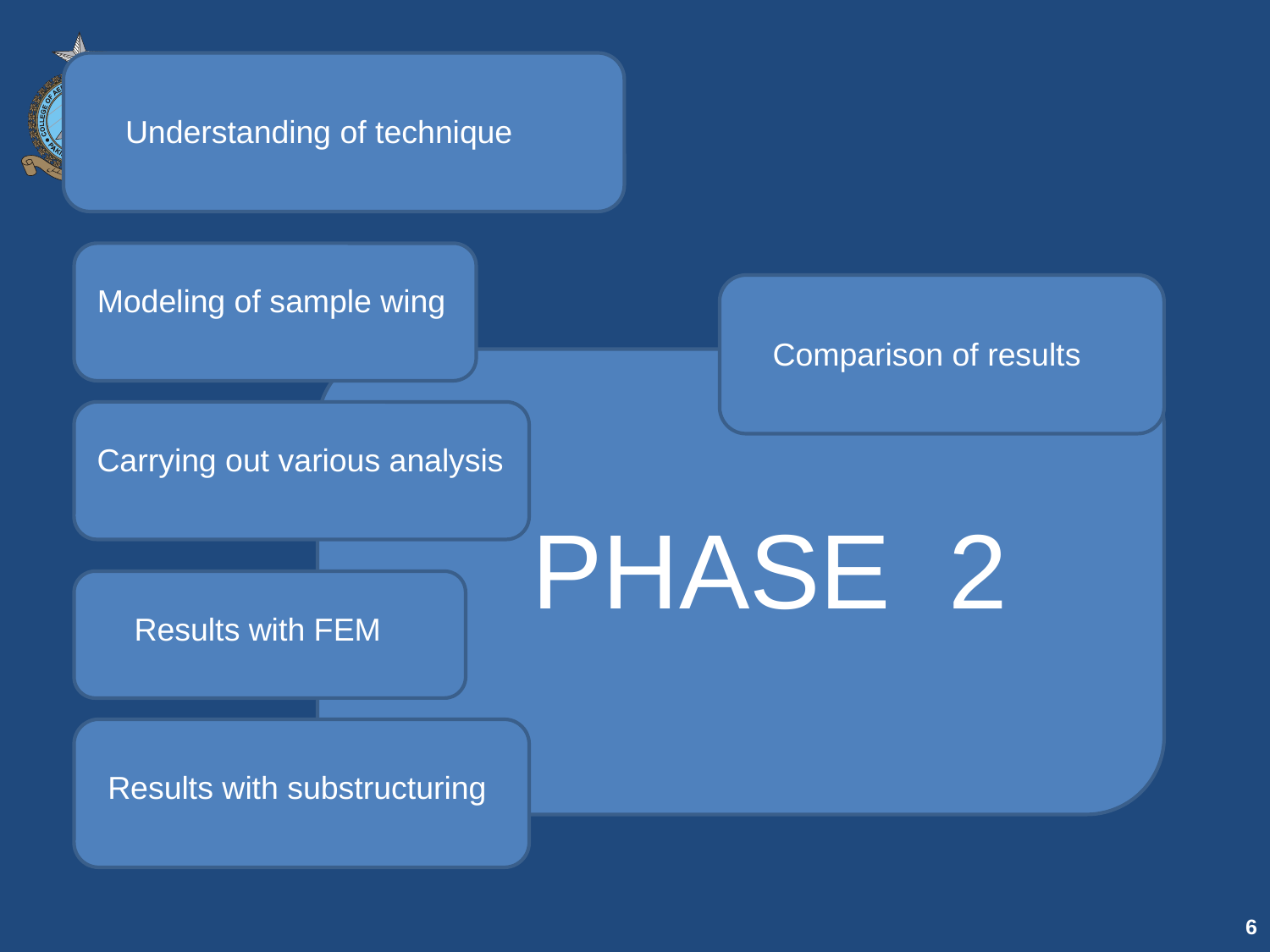

#

  Understanding of technique

Modeling of sample wing

 Comparison of results

Carrying out various analysis
    PHASE  2

   Results with FEM

Results with substructuring
6